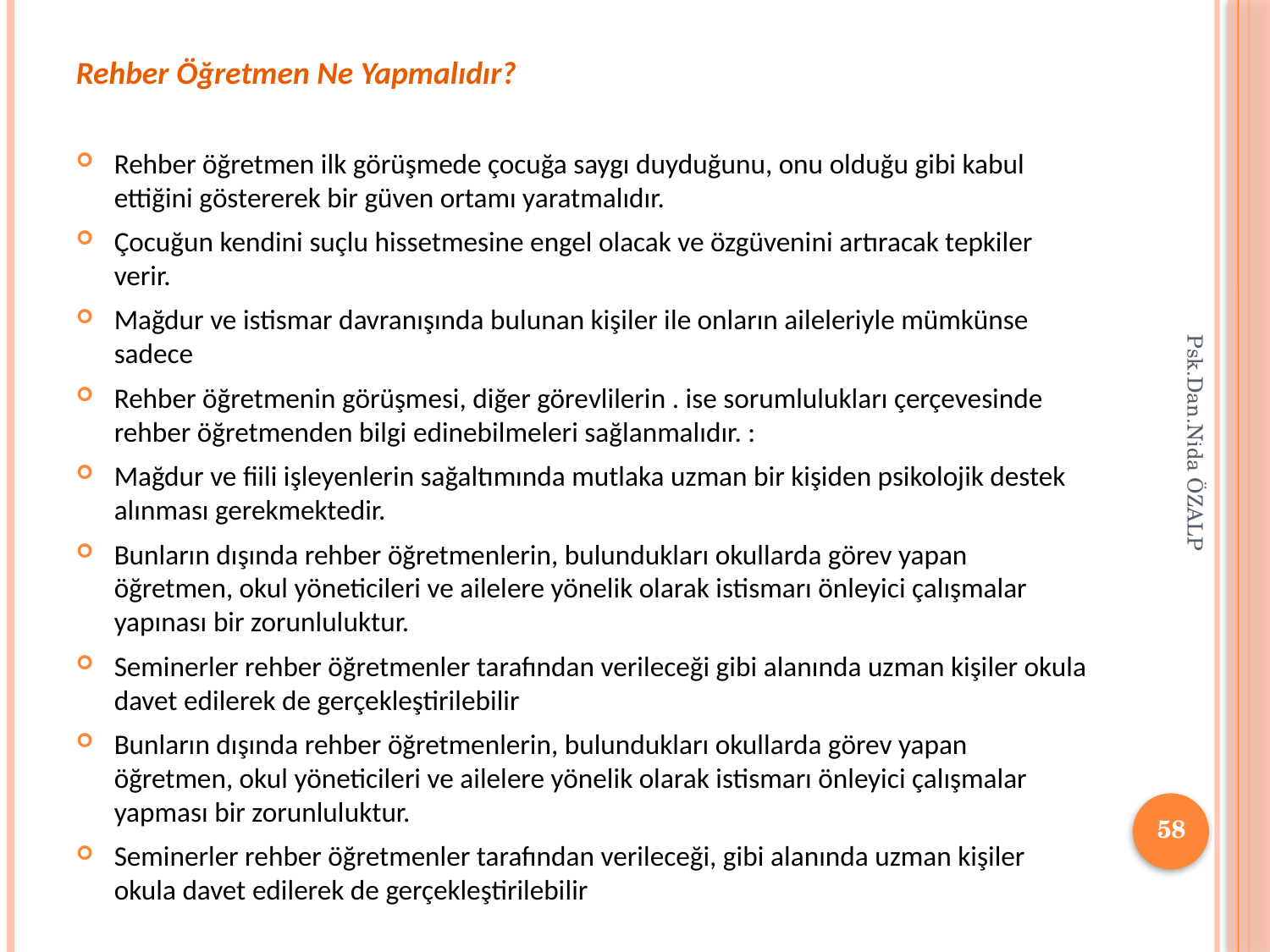

Rehber Öğretmen Ne Yapmalıdır?

Rehber öğretmen ilk görüşmede çocuğa saygı duyduğunu, onu olduğu gibi kabul ettiğini göstererek bir güven ortamı yaratmalıdır.
Çocuğun kendini suçlu hissetmesine engel olacak ve özgüvenini artıracak tepkiler verir.
Mağdur ve istismar davranışında bulunan kişiler ile onların aileleriyle mümkünse sadece
Rehber öğretmenin görüşmesi, diğer görevlilerin . ise sorumlulukları çerçevesinde rehber öğretmenden bilgi edinebilmeleri sağlanmalıdır. :
Mağdur ve fiili işleyenlerin sağaltımında mutlaka uzman bir kişiden psikolojik destek alınması gerekmektedir.
Bunların dışında rehber öğretmenlerin, bulundukları okullarda görev yapan öğretmen, okul yöneticileri ve ailelere yönelik olarak istismarı önleyici çalışmalar yapınası bir zorunluluktur.
Seminerler rehber öğretmenler tarafından verileceği gibi alanında uzman kişiler okula davet edilerek de gerçekleştirilebilir
Bunların dışında rehber öğretmenlerin, bulundukları okullarda görev yapan öğretmen, okul yöneticileri ve ailelere yönelik olarak istismarı önleyici çalışmalar yapması bir zorunluluktur.
Seminerler rehber öğretmenler tarafından verileceği, gibi alanında uzman kişiler okula davet edilerek de gerçekleştirilebilir
Psk.Dan.Nida ÖZALP
58